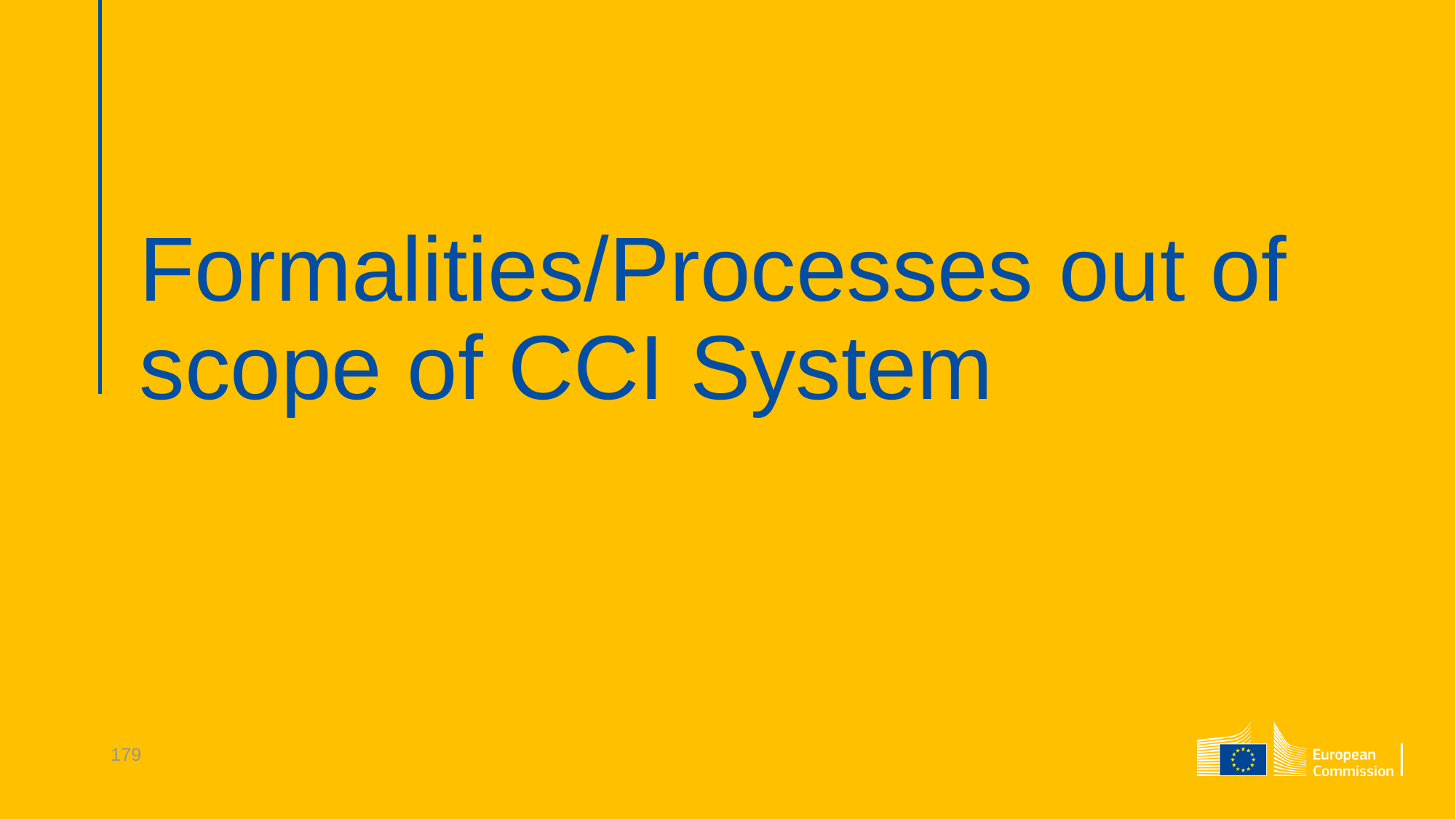

# Formalities/Processes out of scope of CCI System
179